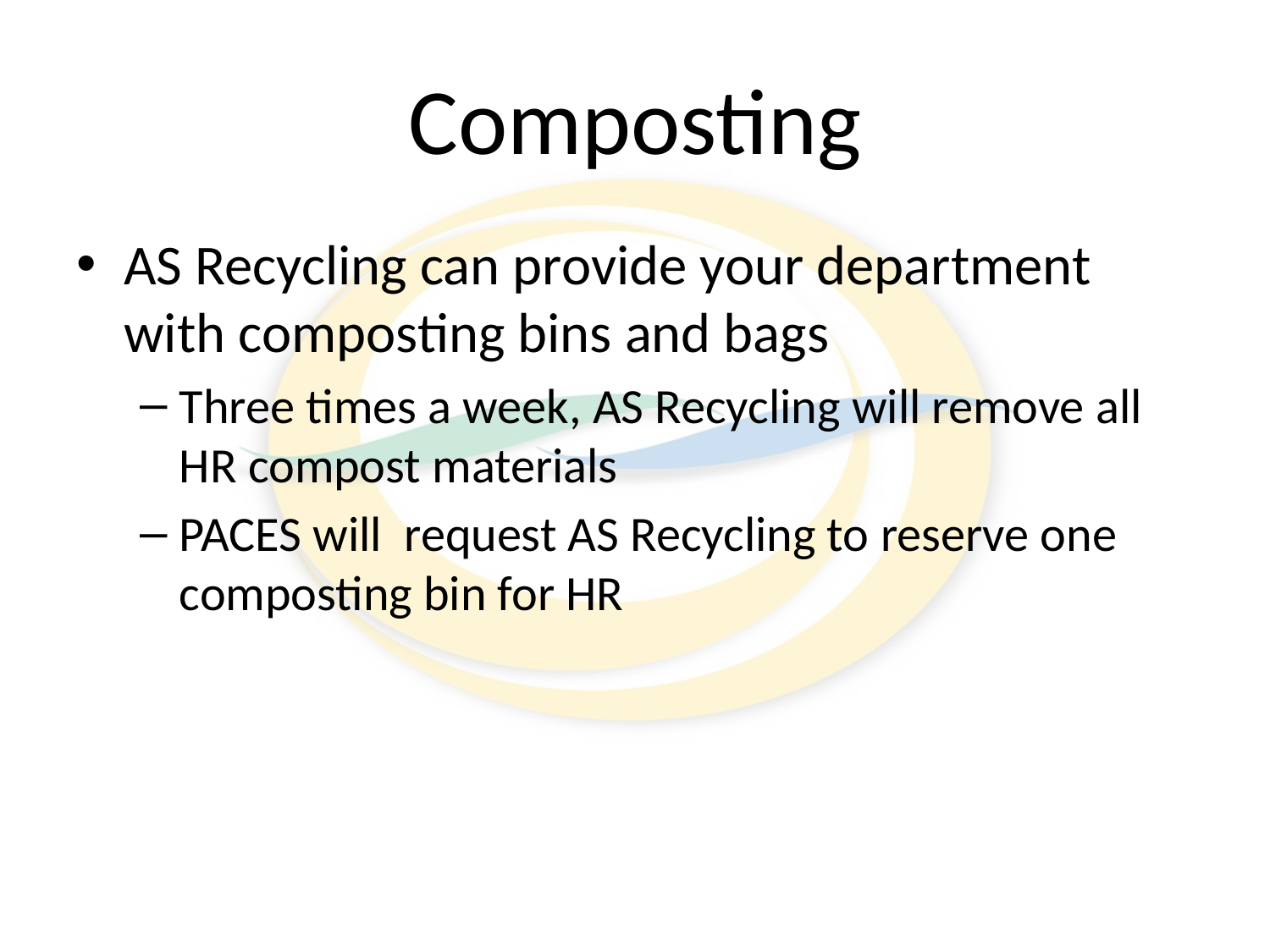

# Composting
AS Recycling can provide your department with composting bins and bags
Three times a week, AS Recycling will remove all HR compost materials
PACES will  request AS Recycling to reserve one composting bin for HR